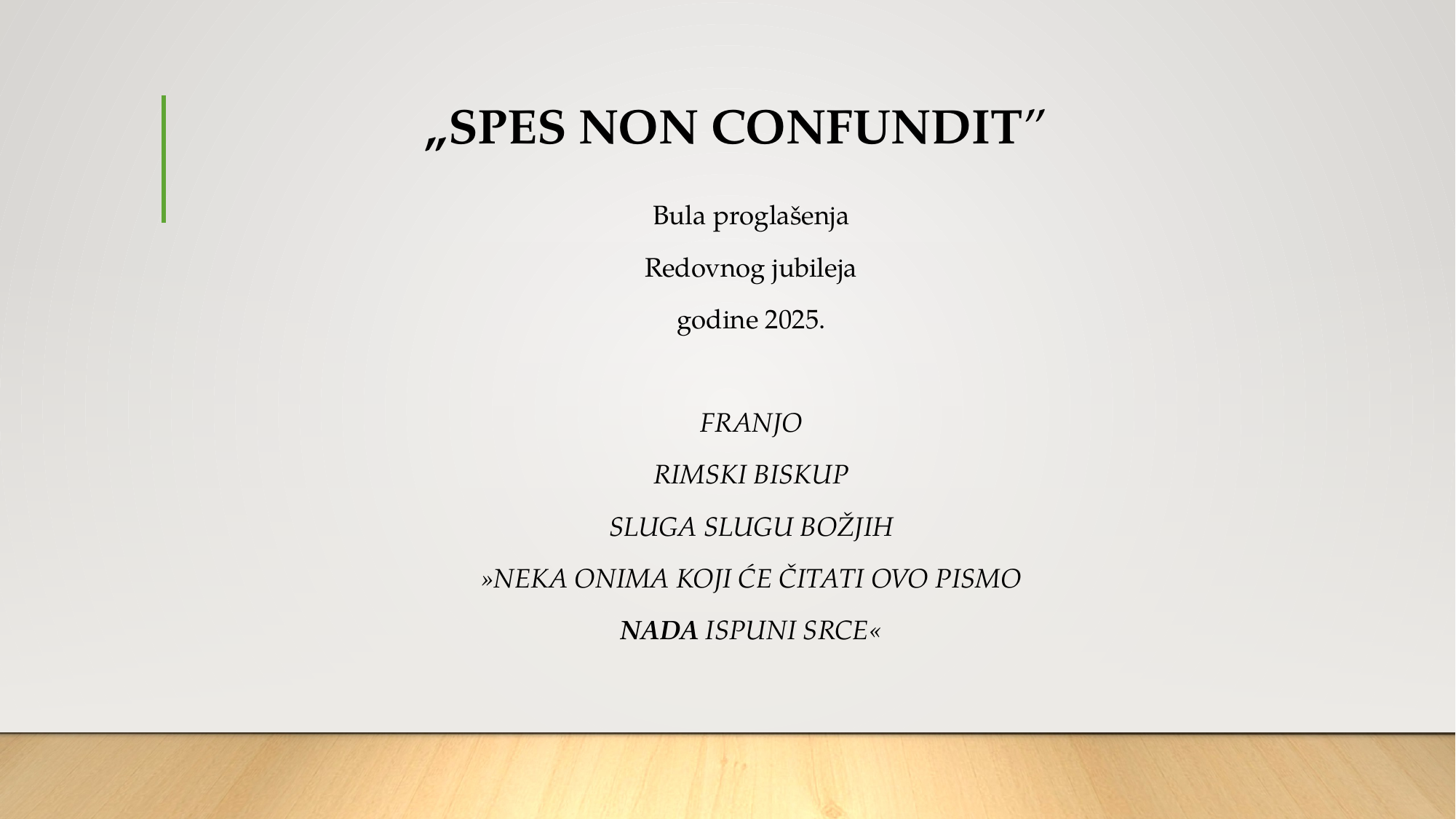

# „SPES NON CONFUNDIT”
Bula proglašenja
Redovnog jubileja
godine 2025.

FRANJO
RIMSKI BISKUP
SLUGA SLUGU BOŽJIH
»NEKA ONIMA KOJI ĆE ČITATI OVO PISMO
NADA ISPUNI SRCE«